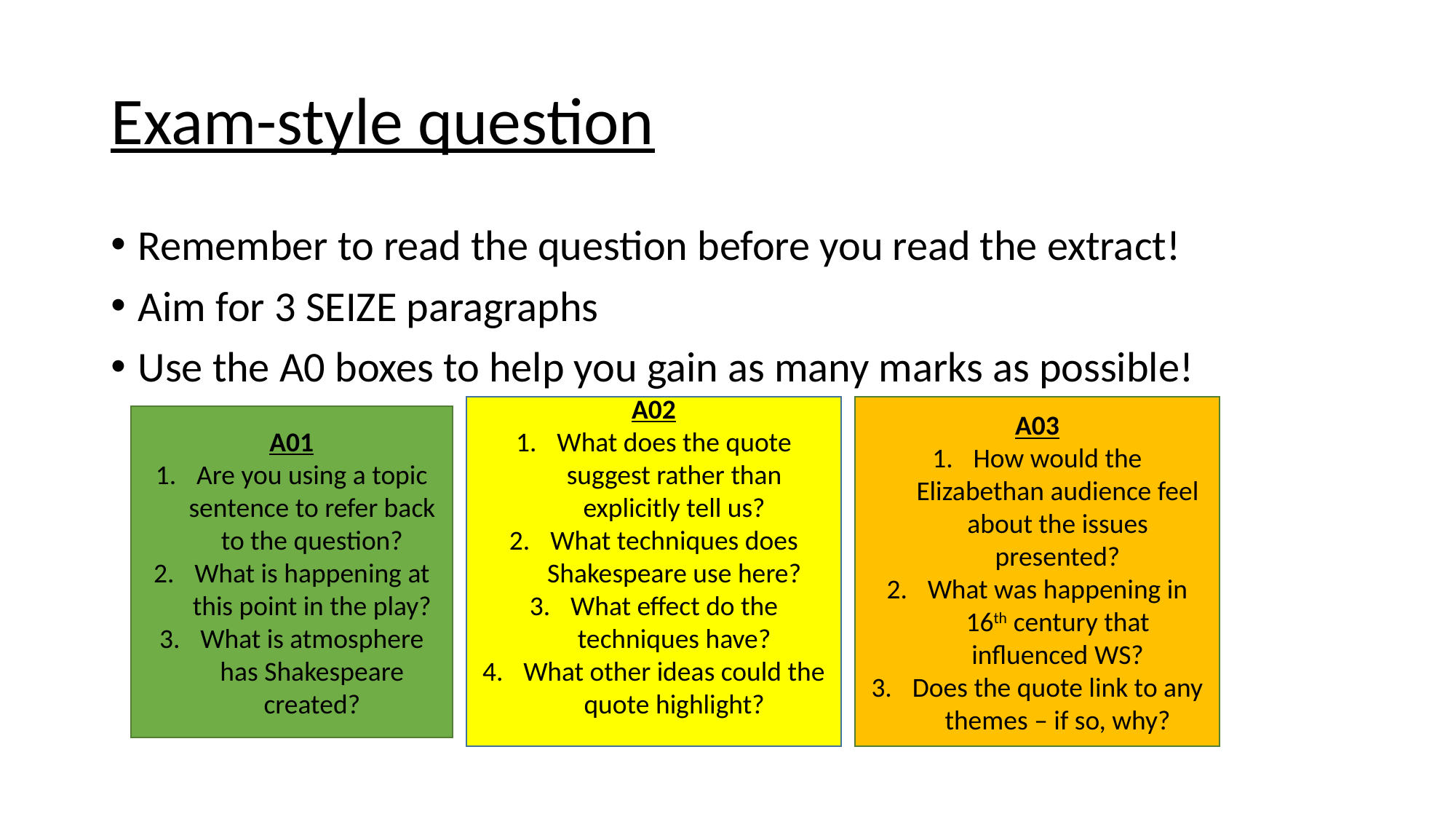

# Exam-style question
Remember to read the question before you read the extract!
Aim for 3 SEIZE paragraphs
Use the A0 boxes to help you gain as many marks as possible!
A02
What does the quote suggest rather than explicitly tell us?
What techniques does Shakespeare use here?
What effect do the techniques have?
What other ideas could the quote highlight?

A03
How would the Elizabethan audience feel about the issues presented?
What was happening in 16th century that influenced WS?
Does the quote link to any themes – if so, why?
A01
Are you using a topic sentence to refer back to the question?
What is happening at this point in the play?
What is atmosphere has Shakespeare created?